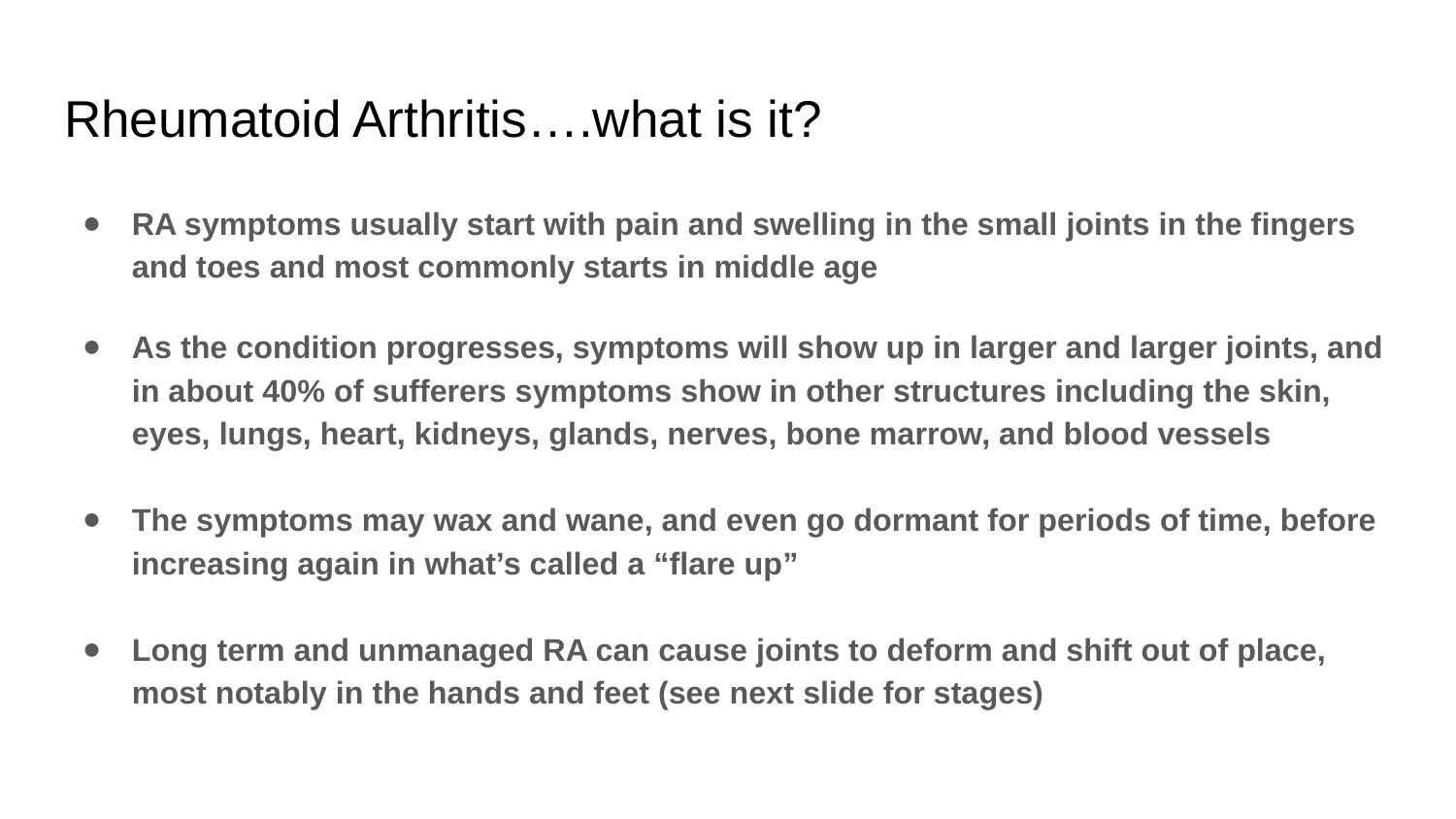

# Rheumatoid Arthritis….what is it?
RA symptoms usually start with pain and swelling in the small joints in the fingers and toes and most commonly starts in middle age
As the condition progresses, symptoms will show up in larger and larger joints, and in about 40% of sufferers symptoms show in other structures including the skin, eyes, lungs, heart, kidneys, glands, nerves, bone marrow, and blood vessels
The symptoms may wax and wane, and even go dormant for periods of time, before increasing again in what’s called a “flare up”
Long term and unmanaged RA can cause joints to deform and shift out of place, most notably in the hands and feet (see next slide for stages)